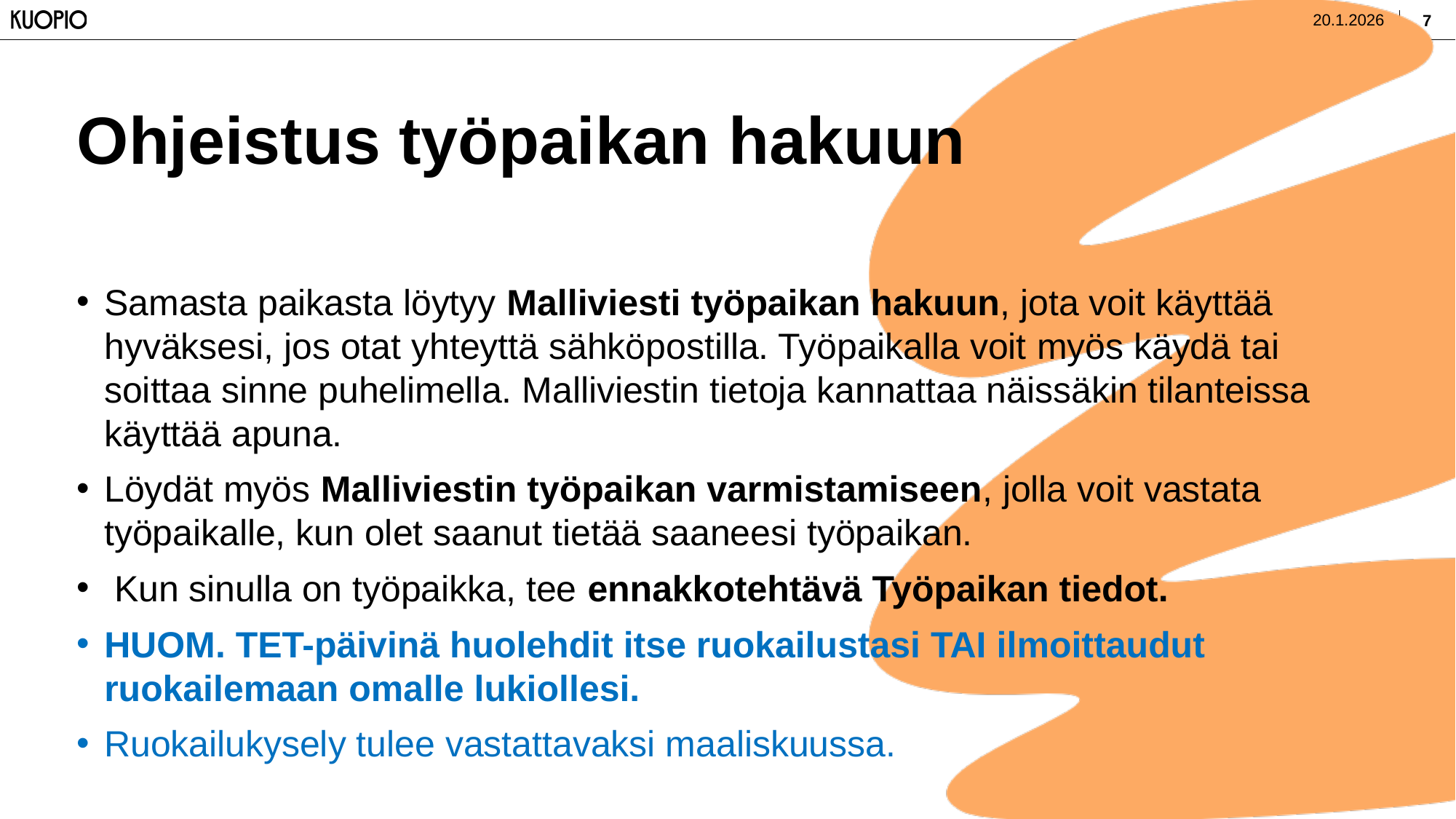

7
20.1.2026
# Ohjeistus työpaikan hakuun
Samasta paikasta löytyy Malliviesti työpaikan hakuun, jota voit käyttää hyväksesi, jos otat yhteyttä sähköpostilla. Työpaikalla voit myös käydä tai soittaa sinne puhelimella. Malliviestin tietoja kannattaa näissäkin tilanteissa käyttää apuna.
Löydät myös Malliviestin työpaikan varmistamiseen, jolla voit vastata työpaikalle, kun olet saanut tietää saaneesi työpaikan.
 Kun sinulla on työpaikka, tee ennakkotehtävä Työpaikan tiedot.
HUOM. TET-päivinä huolehdit itse ruokailustasi TAI ilmoittaudut ruokailemaan omalle lukiollesi.
Ruokailukysely tulee vastattavaksi maaliskuussa.